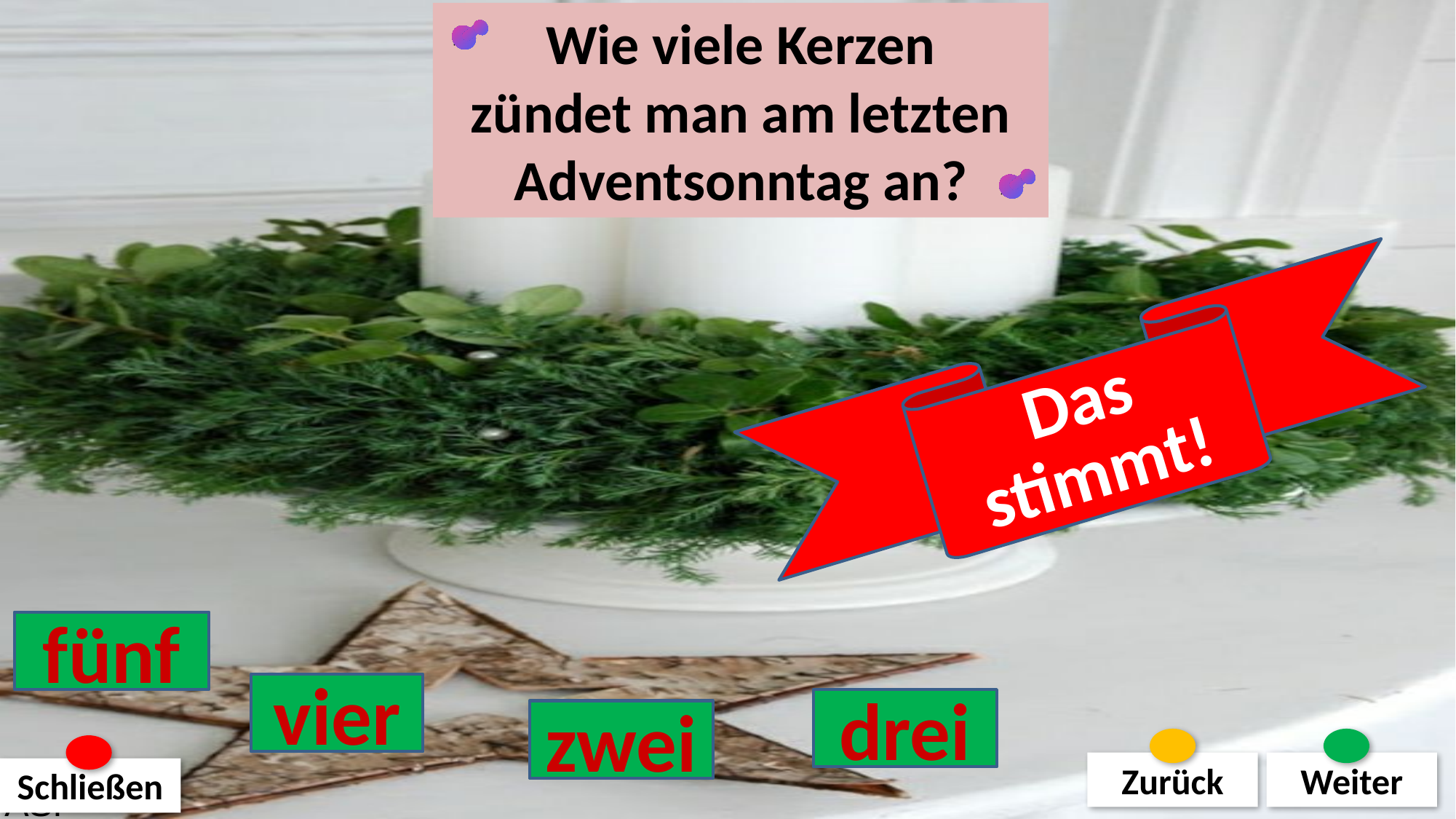

Wie viele Kerzen
zündet man am letzten Adventsonntag an?

Das stimmt!
fünf
vier
drei
zwei

Zurück
Weiter
Schließen
ASP